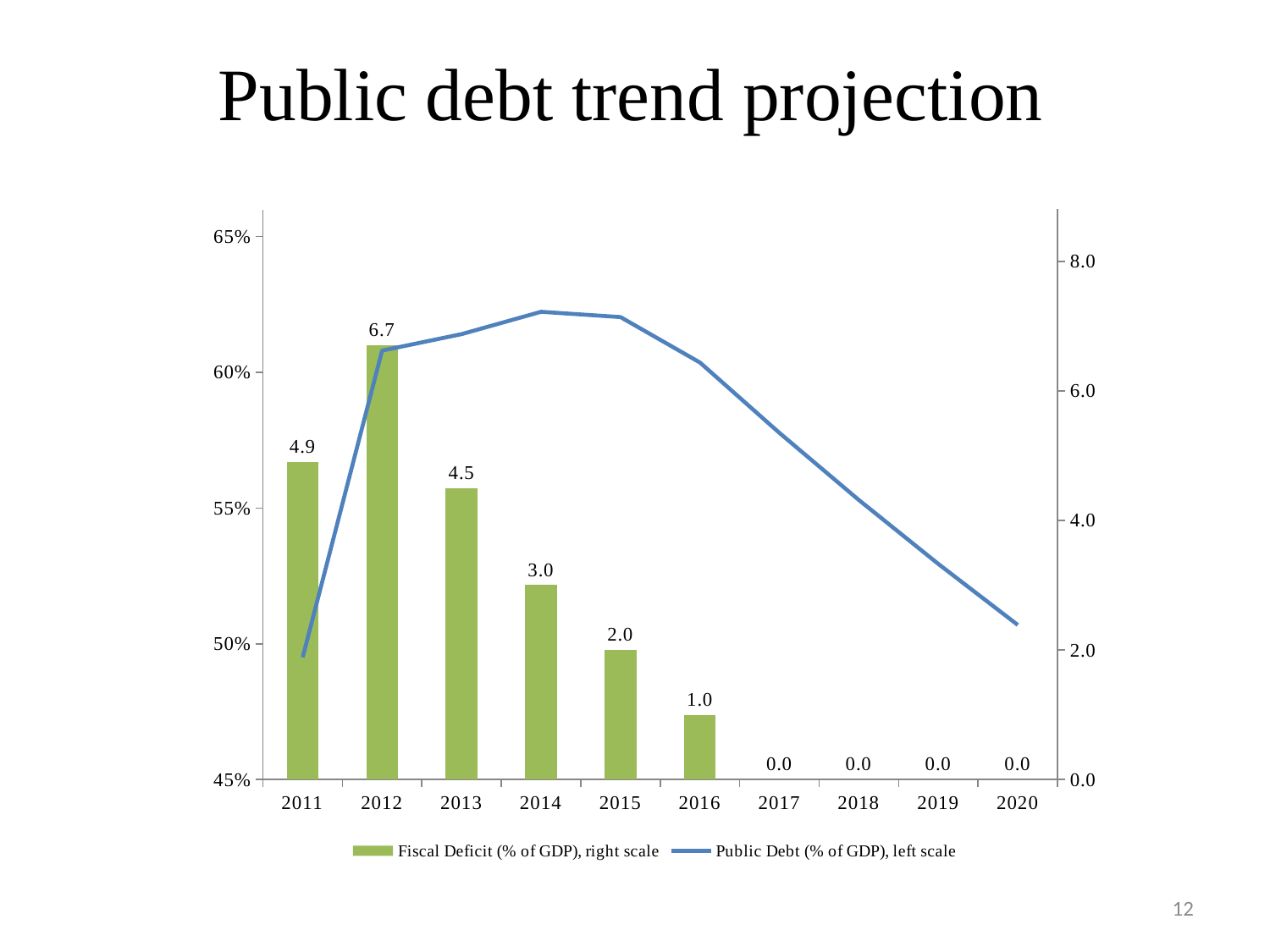

# Public debt trend projection

### Chart

| Category |  |  |
|---|---|---|
| 2011 | 4.9 | 0.495 |
| 2012 | 6.7 | 0.608 |
| 2013 | 4.5 | 0.6140749886409788 |
| 2014 | 3.0 | 0.6222905359636084 |
| 2015 | 2.0 | 0.6203428771229925 |
| 2016 | 1.0 | 0.6036138067016009 |
| 2017 | 0.0 | 0.5776865940942852 |
| 2018 | 0.0 | 0.5529686210096948 |
| 2019 | 0.0 | 0.5294009866999625 |
| 2020 | 0.0 | 0.5069277606753724 |
12